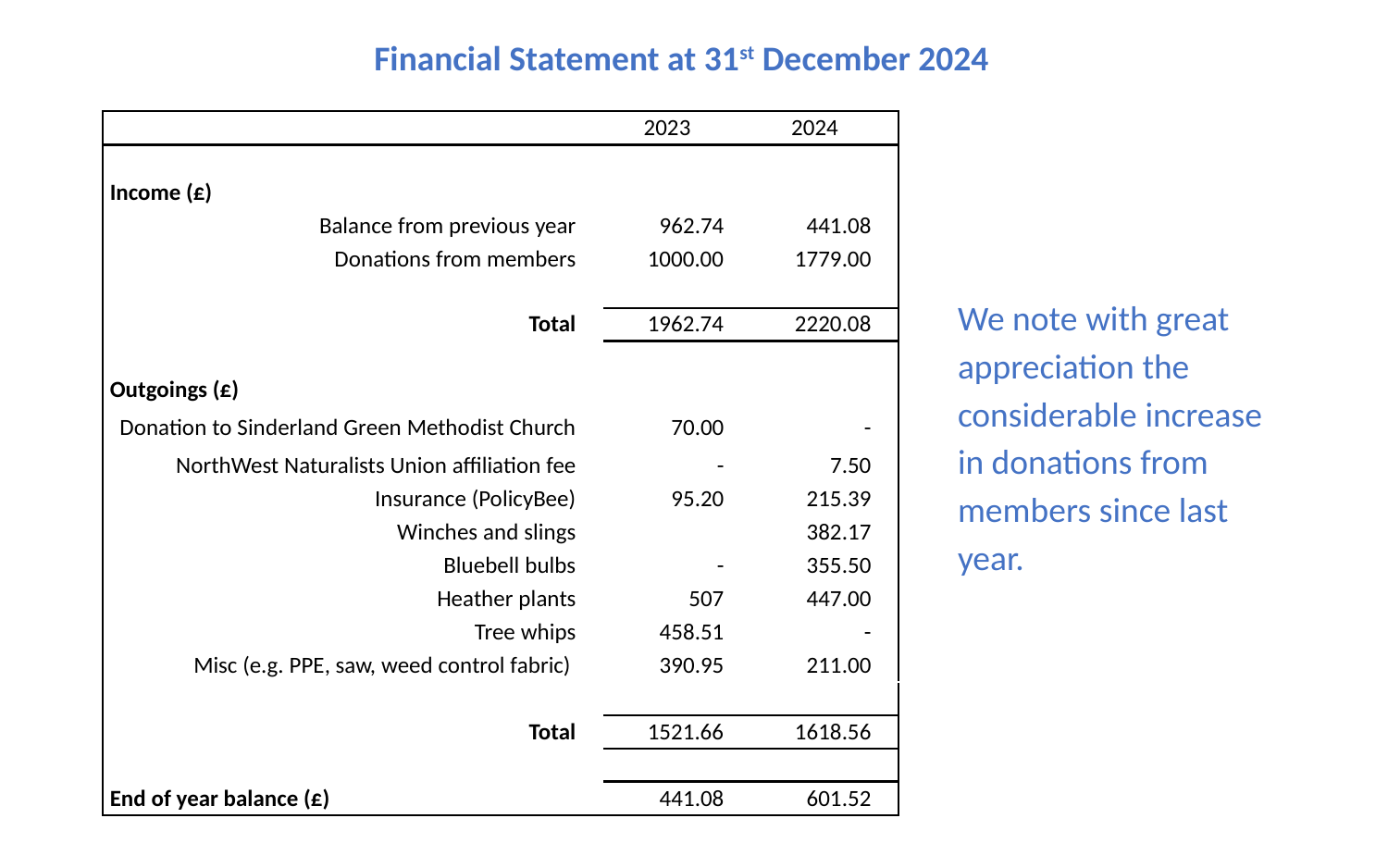

Financial Statement at 31st December 2024
|  | 2023 | 2024 |
| --- | --- | --- |
|  |  |  |
| Income (£) |  |  |
| Balance from previous year | 962.74 | 441.08 |
| Donations from members | 1000.00 | 1779.00 |
|  |  |  |
| Total | 1962.74 | 2220.08 |
|  |  |  |
| Outgoings (£) |  |  |
| Donation to Sinderland Green Methodist Church | 70.00 | - |
| NorthWest Naturalists Union affiliation fee | - | 7.50 |
| Insurance (PolicyBee) | 95.20 | 215.39 |
| Winches and slings |  | 382.17 |
| Bluebell bulbs | - | 355.50 |
| Heather plants | 507 | 447.00 |
| Tree whips | 458.51 | - |
| Misc (e.g. PPE, saw, weed control fabric) | 390.95 | 211.00 |
|  |  |  |
| Total | 1521.66 | 1618.56 |
|  |  |  |
| End of year balance (£) | 441.08 | 601.52 |
We note with great appreciation the considerable increase in donations from members since last year.